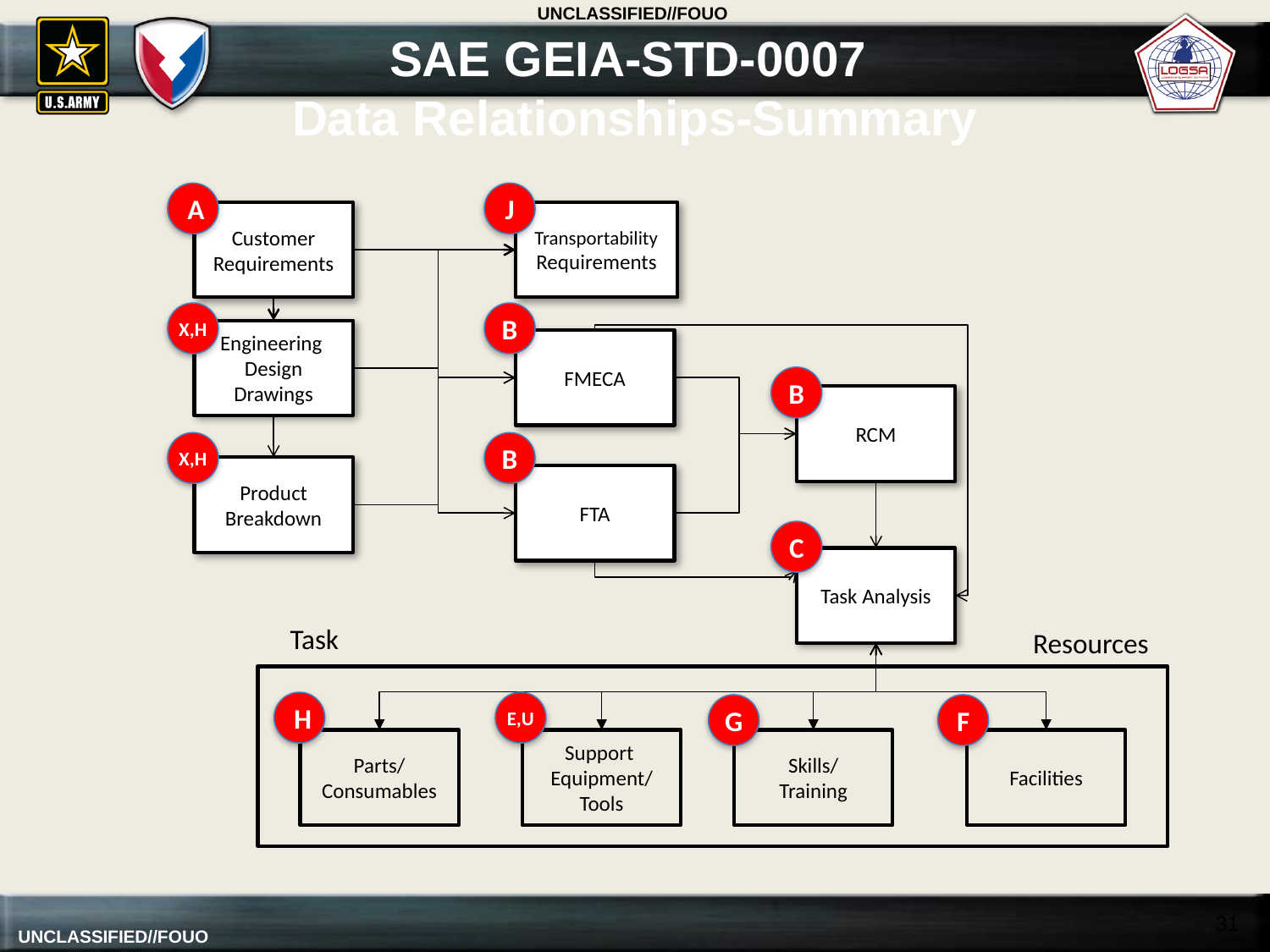

# SAE GEIA-STD-0007 Data Relationships-Summary
A
J
Customer
Requirements
Transportability
Requirements
X,H
B
Engineering
Design
Drawings
FMECA
B
RCM
X,H
B
Product
Breakdown
FTA
C
Task Analysis
Task
Resources

H
E,U
G
F
Parts/
Consumables
Support
Equipment/
Tools
Skills/
Training
Facilities
31